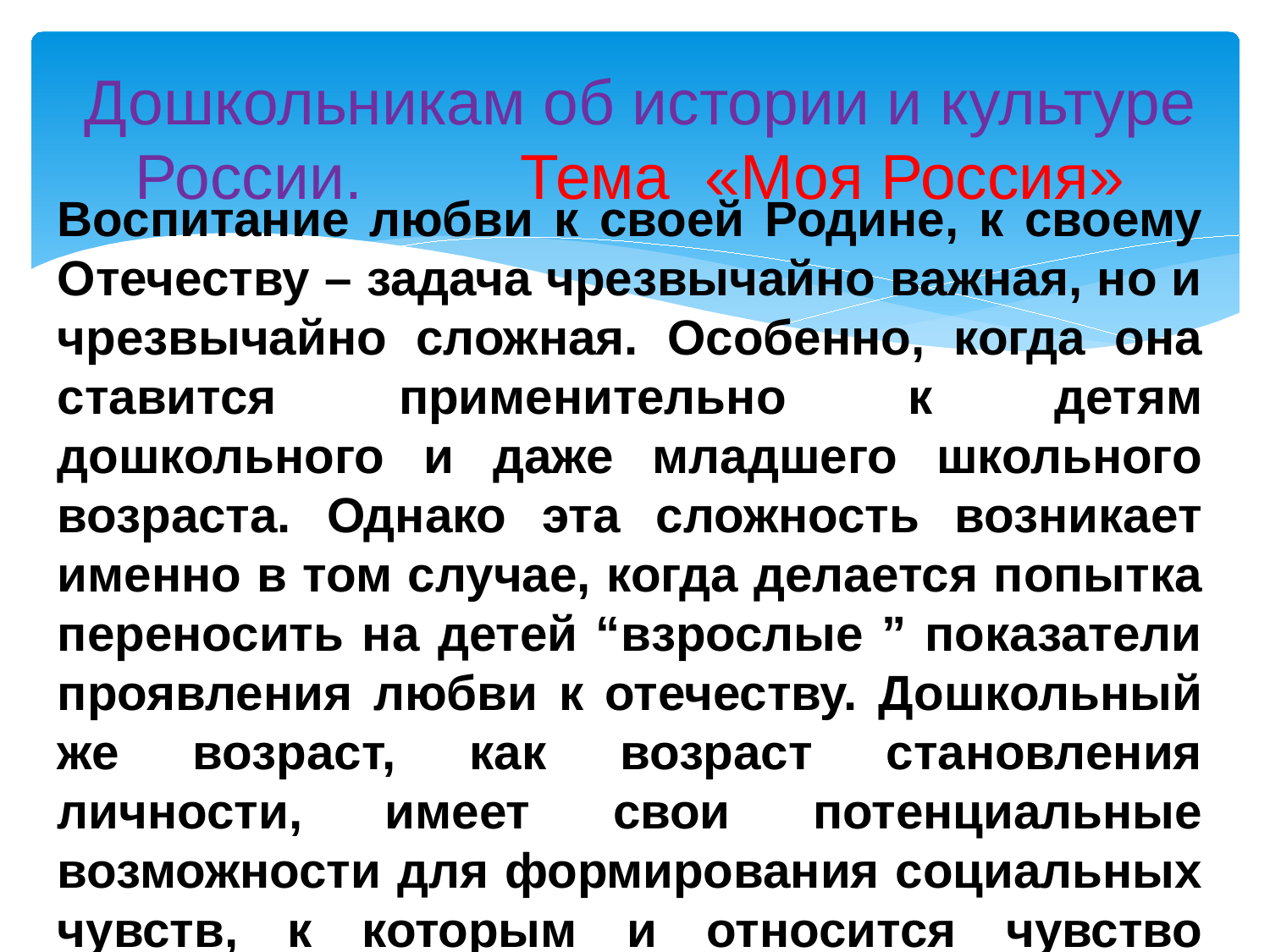

# Дошкольникам об истории и культуре России.         Тема  «Моя Россия»
Воспитание любви к своей Родине, к своему Отечеству – задача чрезвычайно важная, но и чрезвычайно сложная. Особенно, когда она ставится применительно к детям дошкольного и даже младшего школьного возраста. Однако эта сложность возникает именно в том случае, когда делается попытка переносить на детей “взрослые ” показатели проявления любви к отечеству. Дошкольный же возраст, как возраст становления личности, имеет свои потенциальные возможности для формирования социальных чувств, к которым и относится чувство патриотизма.